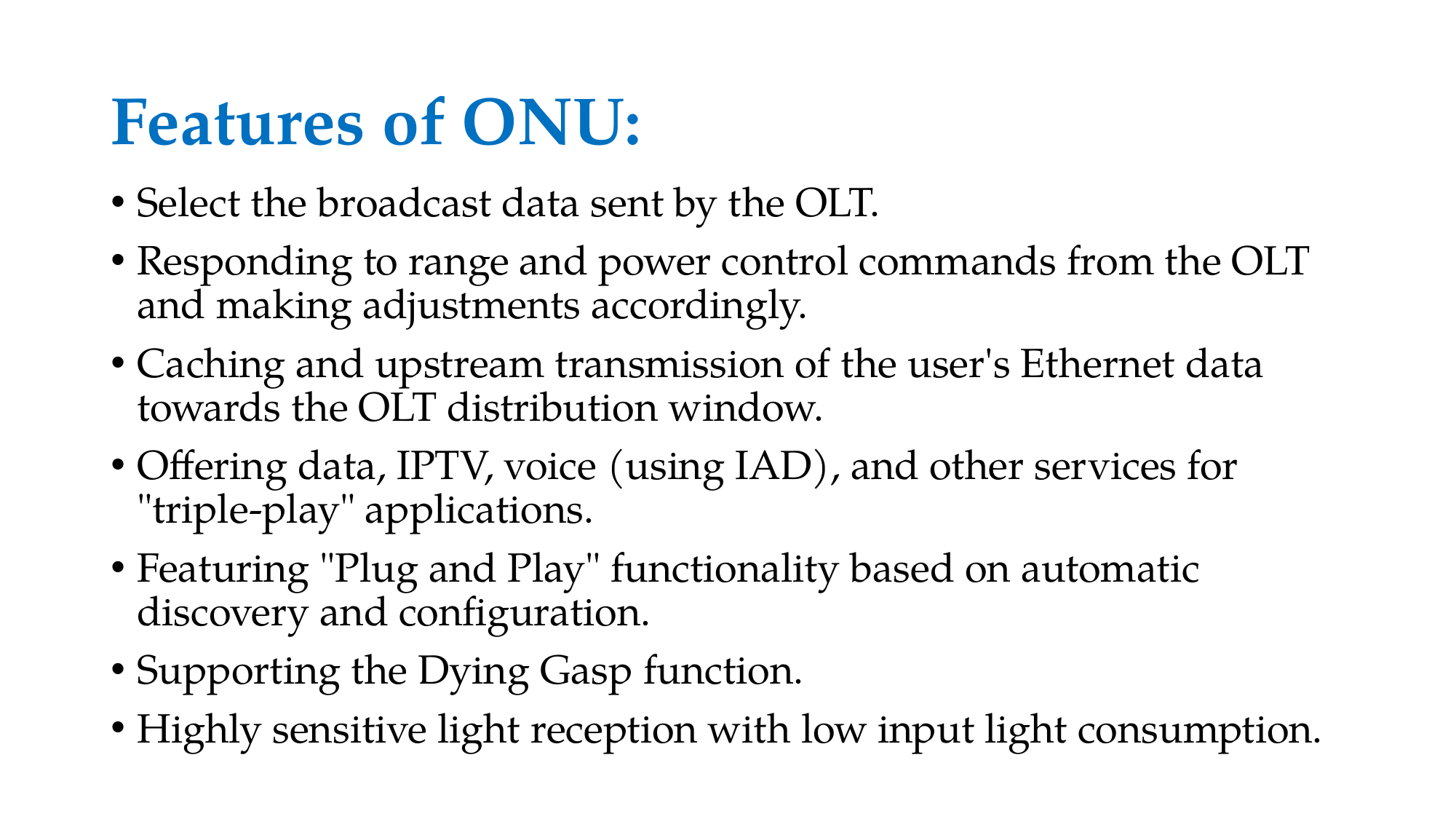

# Features of ONU:
Select the broadcast data sent by the OLT.
Responding to range and power control commands from the OLT and making adjustments accordingly.
Caching and upstream transmission of the user's Ethernet data towards the OLT distribution window.
Offering data, IPTV, voice (using IAD), and other services for "triple-play" applications.
Featuring "Plug and Play" functionality based on automatic discovery and configuration.
Supporting the Dying Gasp function.
Highly sensitive light reception with low input light consumption.